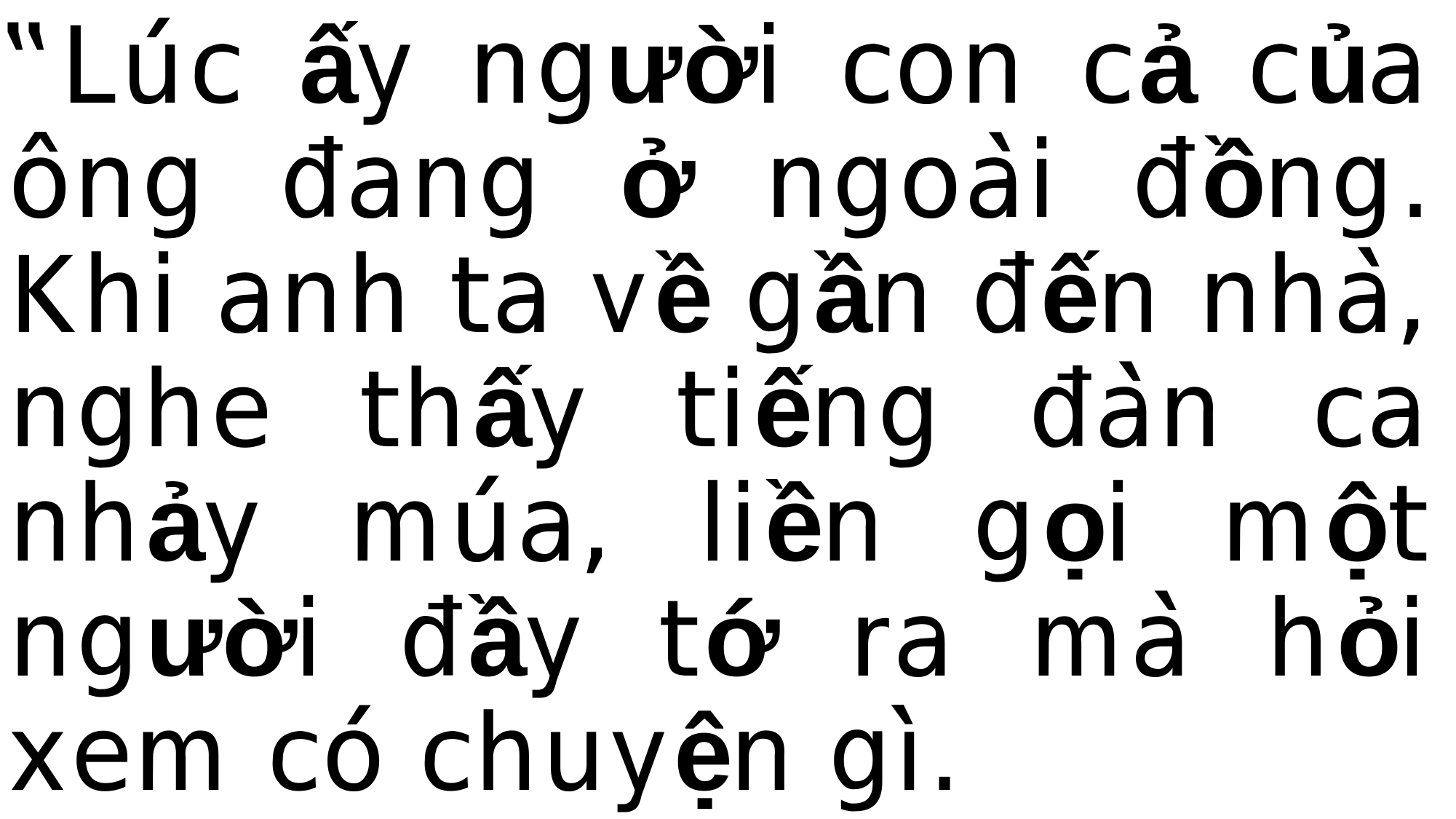

# “Lúc ấy người con cả của ông đang ở ngoài đồng. Khi anh ta về gần đến nhà, nghe thấy tiếng đàn ca nhảy múa, liền gọi một người đầy tớ ra mà hỏi xem có chuyện gì.